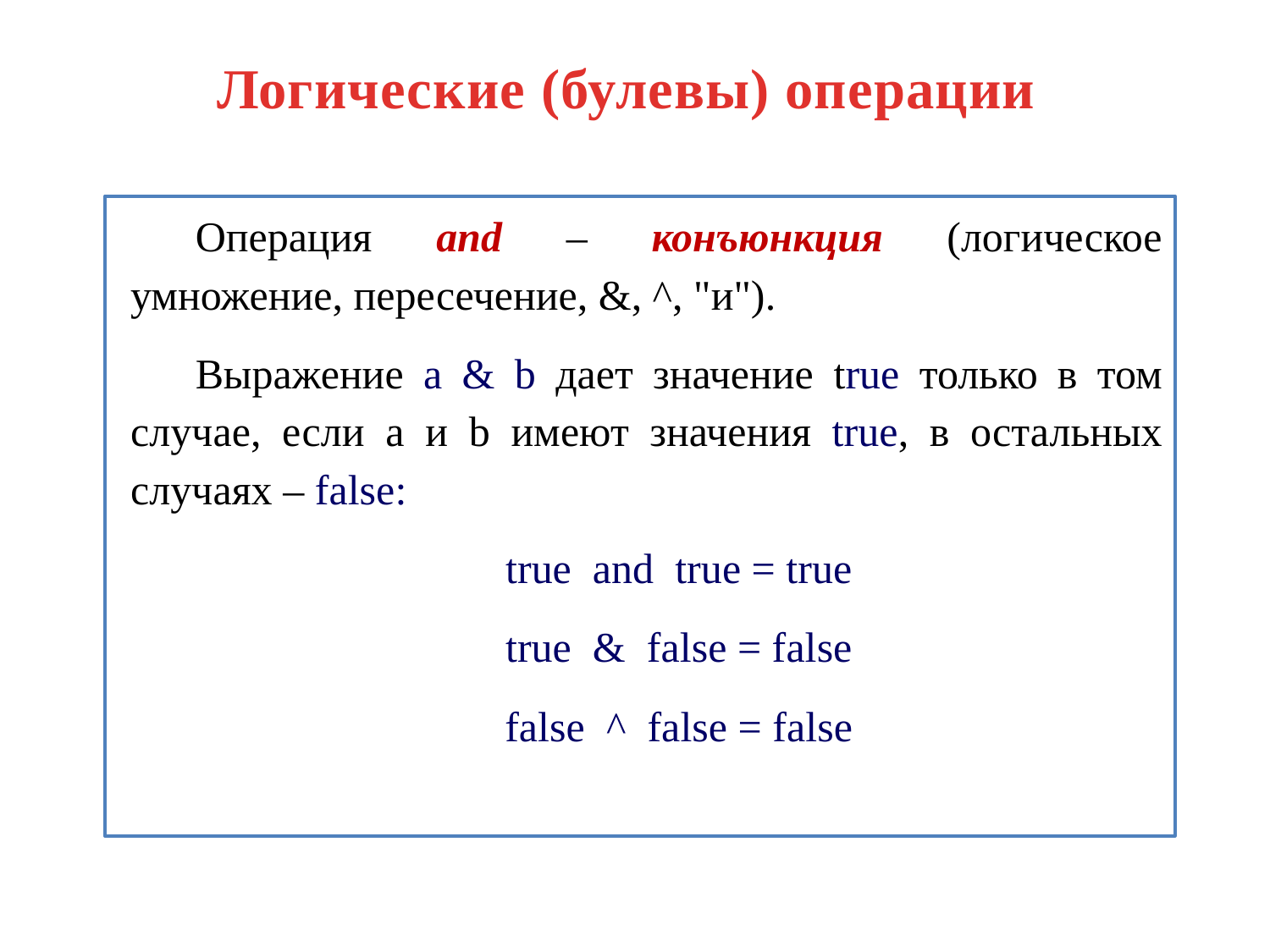

# Логические (булевы) операции
Операция and – конъюнкция (логическое умножение, пересечение, &, ^, "и").
Выражение a & b дает значение true только в том случае, если a и b имеют значения true, в остальных случаях – false:
true  and  true = true
true  &  false = false
false  ^  false = false